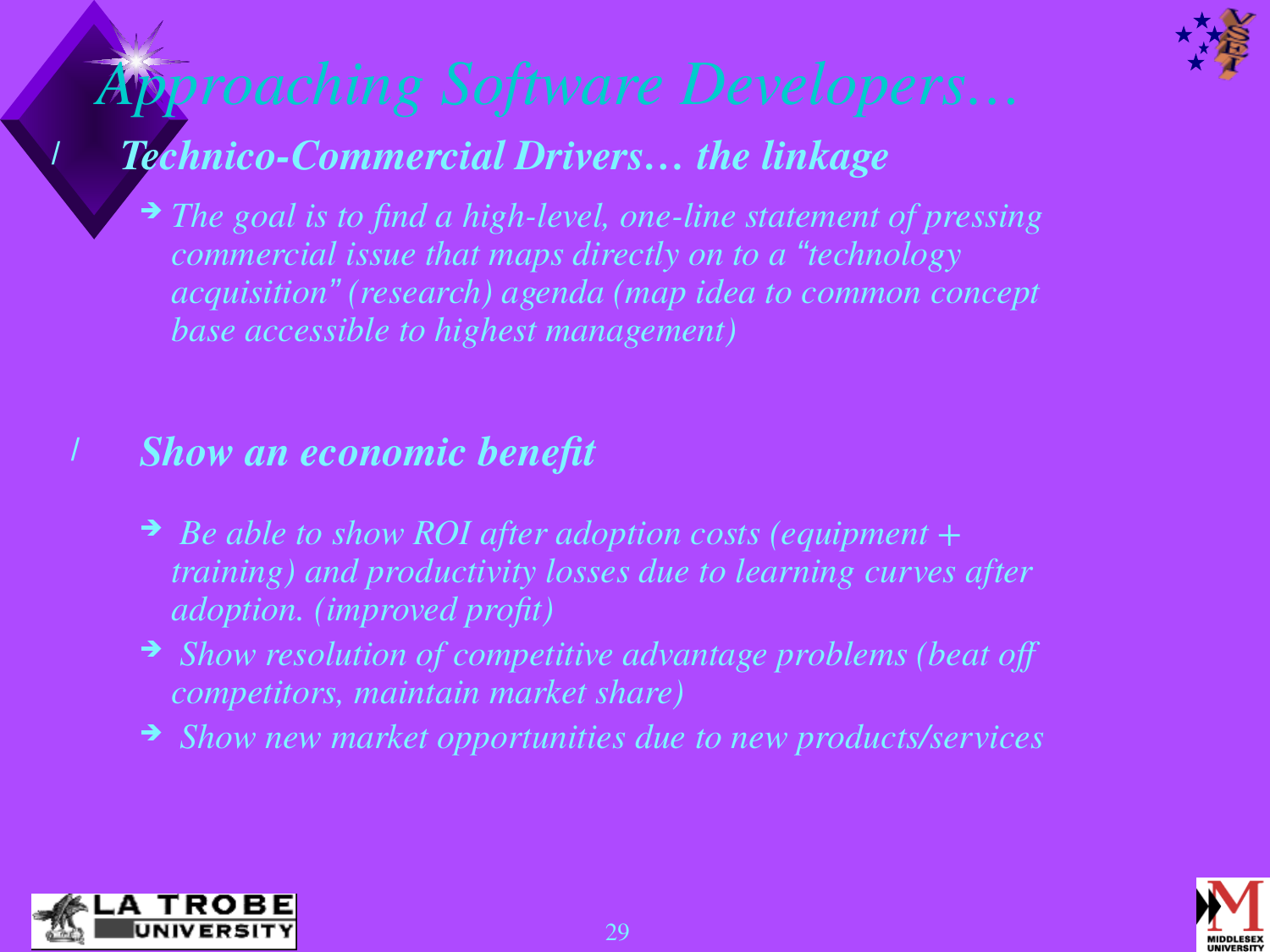

# Approaching Software Developers…
  Technico-Commercial Drivers… the linkage

The goal is to find a high-level, one-line statement of pressing commercial issue that maps directly on to a “technology acquisition” (research) agenda (map idea to common concept base accessible to highest management)

  Show an economic benefit

 Be able to show ROI after adoption costs (equipment + training) and productivity losses due to learning curves after adoption. (improved profit)
 Show resolution of competitive advantage problems (beat off competitors, maintain market share)
 Show new market opportunities due to new products/services